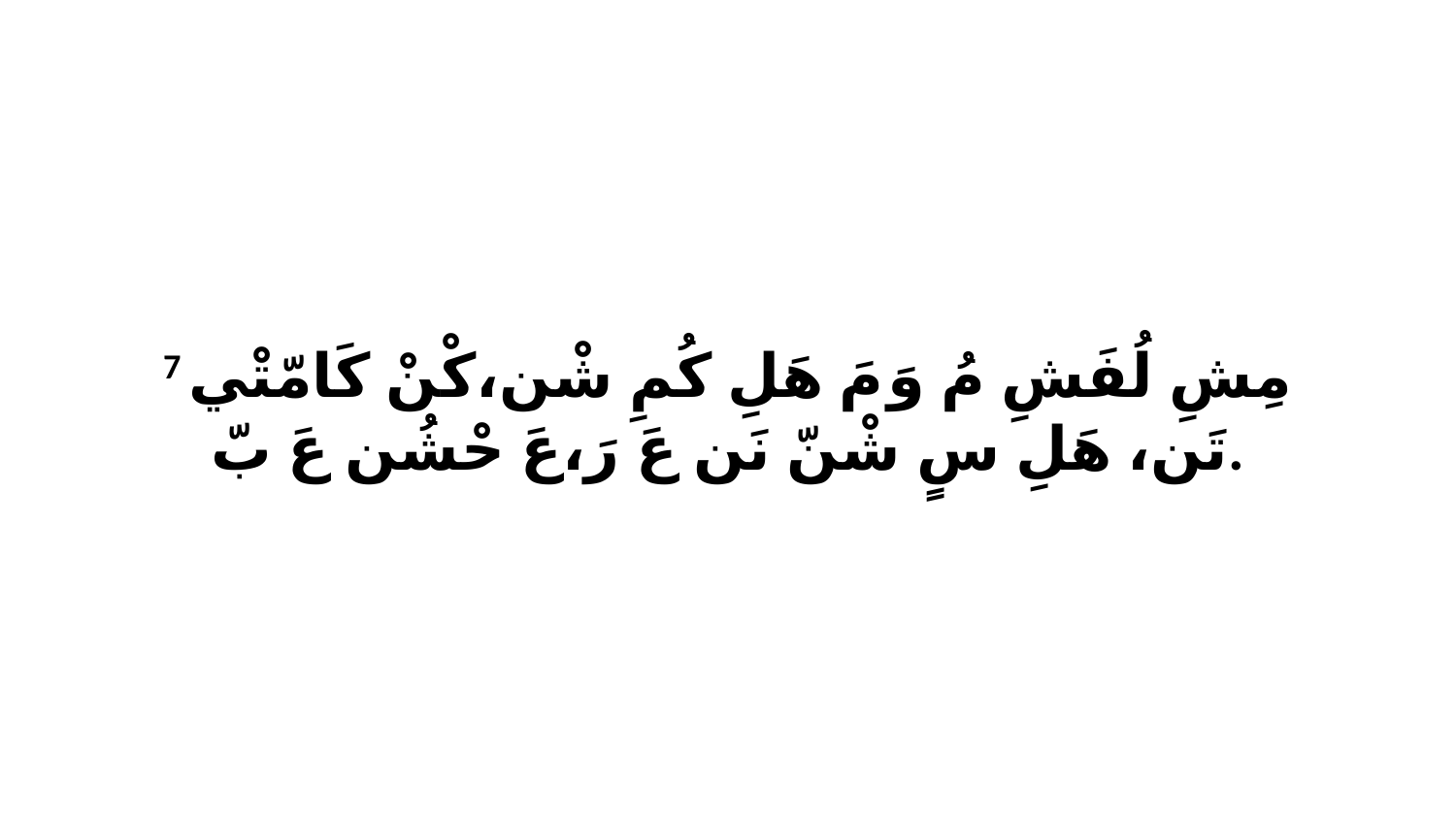

7 مِشِ لُفَشِ مُ وَ مَ هَلِ كُمِ شْن،كْنْ كَامّتْي تَن، هَلِ سٍ شْنّ نَن عَ رَ،عَ حْشُن عَ بّ.